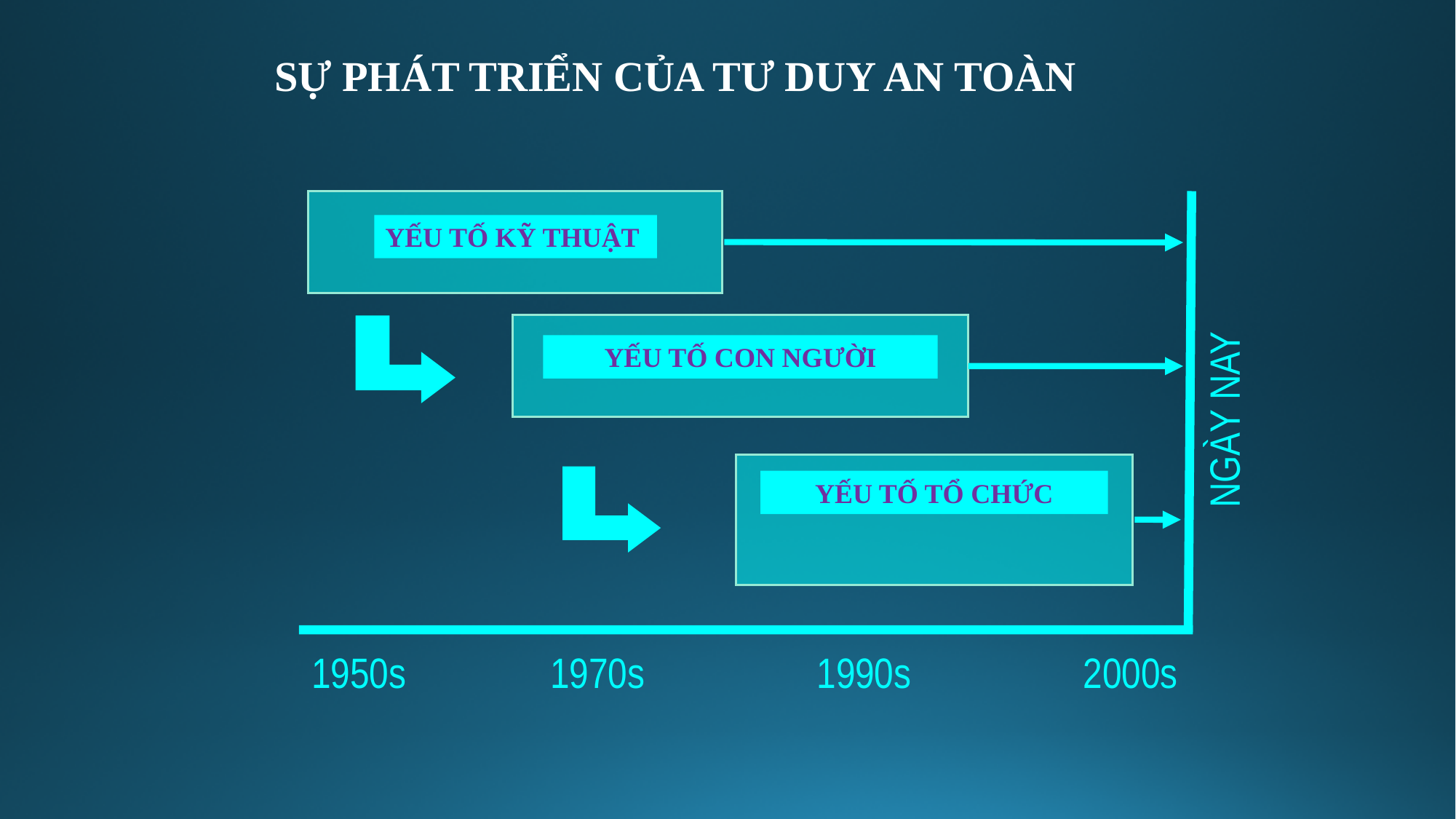

# SỰ PHÁT TRIỂN CỦA TƯ DUY AN TOÀN

NGÀY NAY

2000s
1950s
1970s
1990s

YẾU TỐ KỸ THUẬT

YẾU TỐ CON NGƯỜI

YẾU TỐ TỔ CHỨC